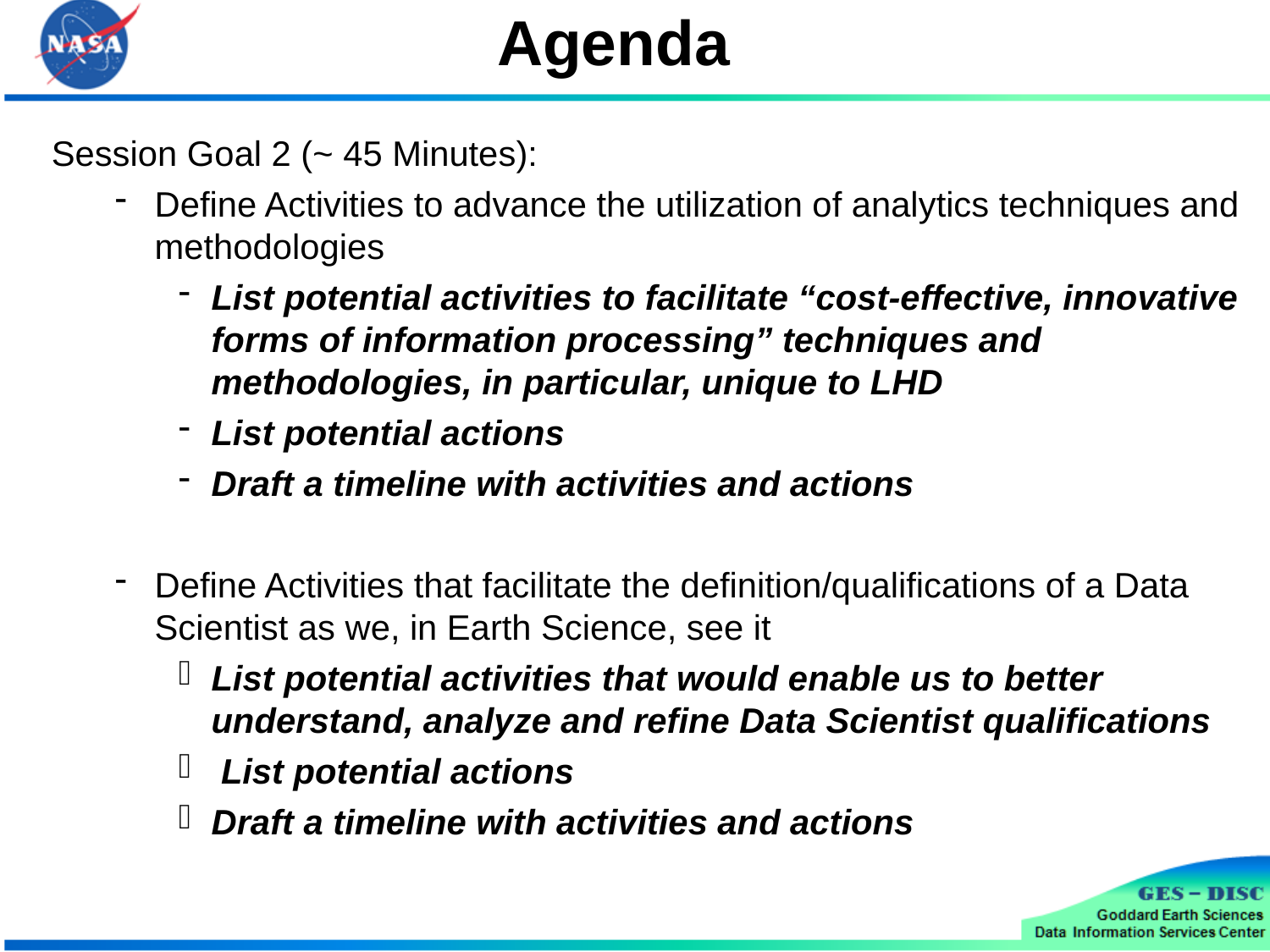

# Agenda

Session Goal 2 (~ 45 Minutes):
Define Activities to advance the utilization of analytics techniques and methodologies
List potential activities to facilitate “cost-effective, innovative forms of information processing” techniques and methodologies, in particular, unique to LHD
List potential actions
Draft a timeline with activities and actions

Define Activities that facilitate the definition/qualifications of a Data Scientist as we, in Earth Science, see it
List potential activities that would enable us to better understand, analyze and refine Data Scientist qualifications
 List potential actions
Draft a timeline with activities and actions